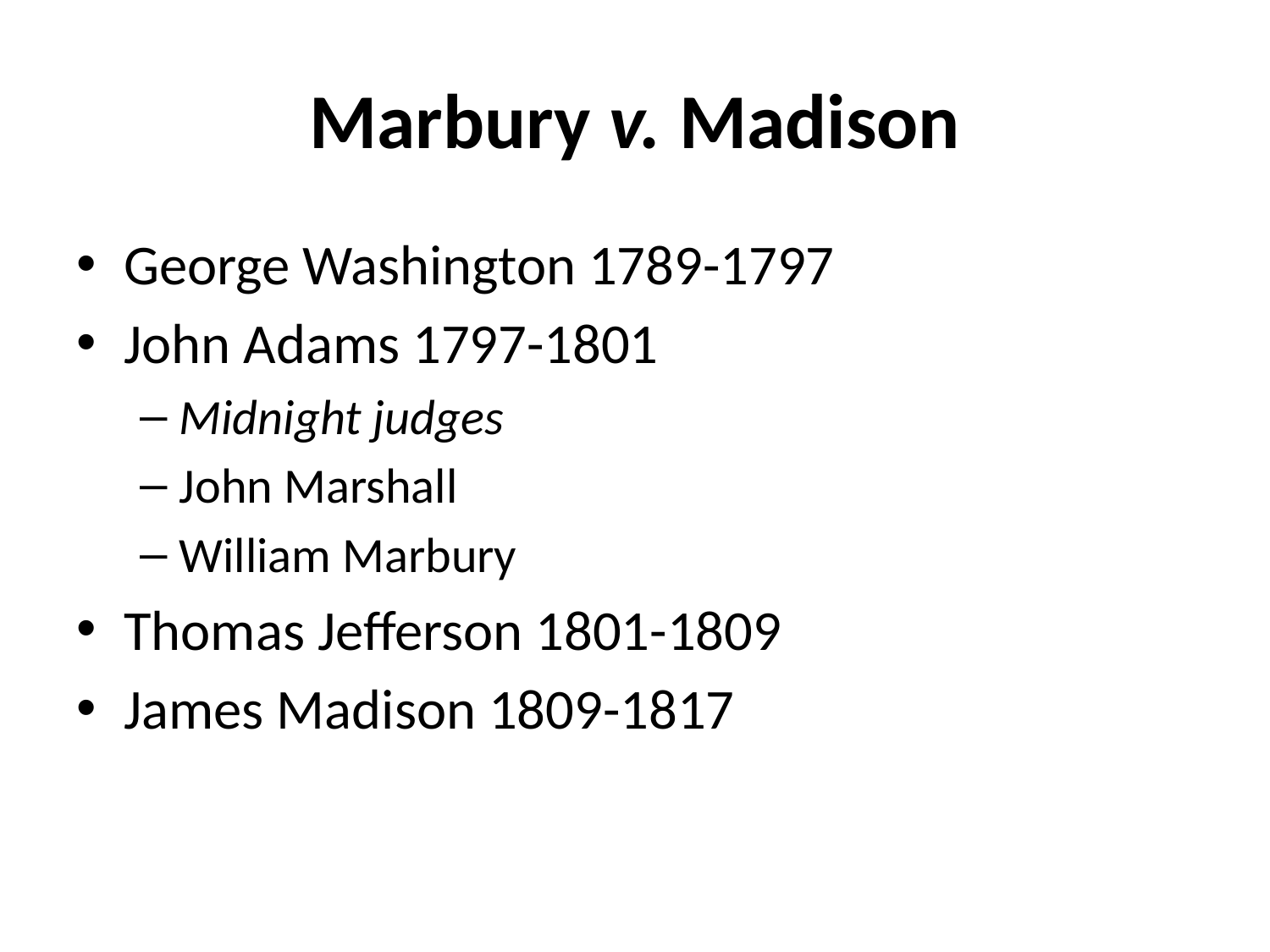

# Marbury v. Madison
George Washington 1789-1797
John Adams 1797-1801
Midnight judges
John Marshall
William Marbury
Thomas Jefferson 1801-1809
James Madison 1809-1817